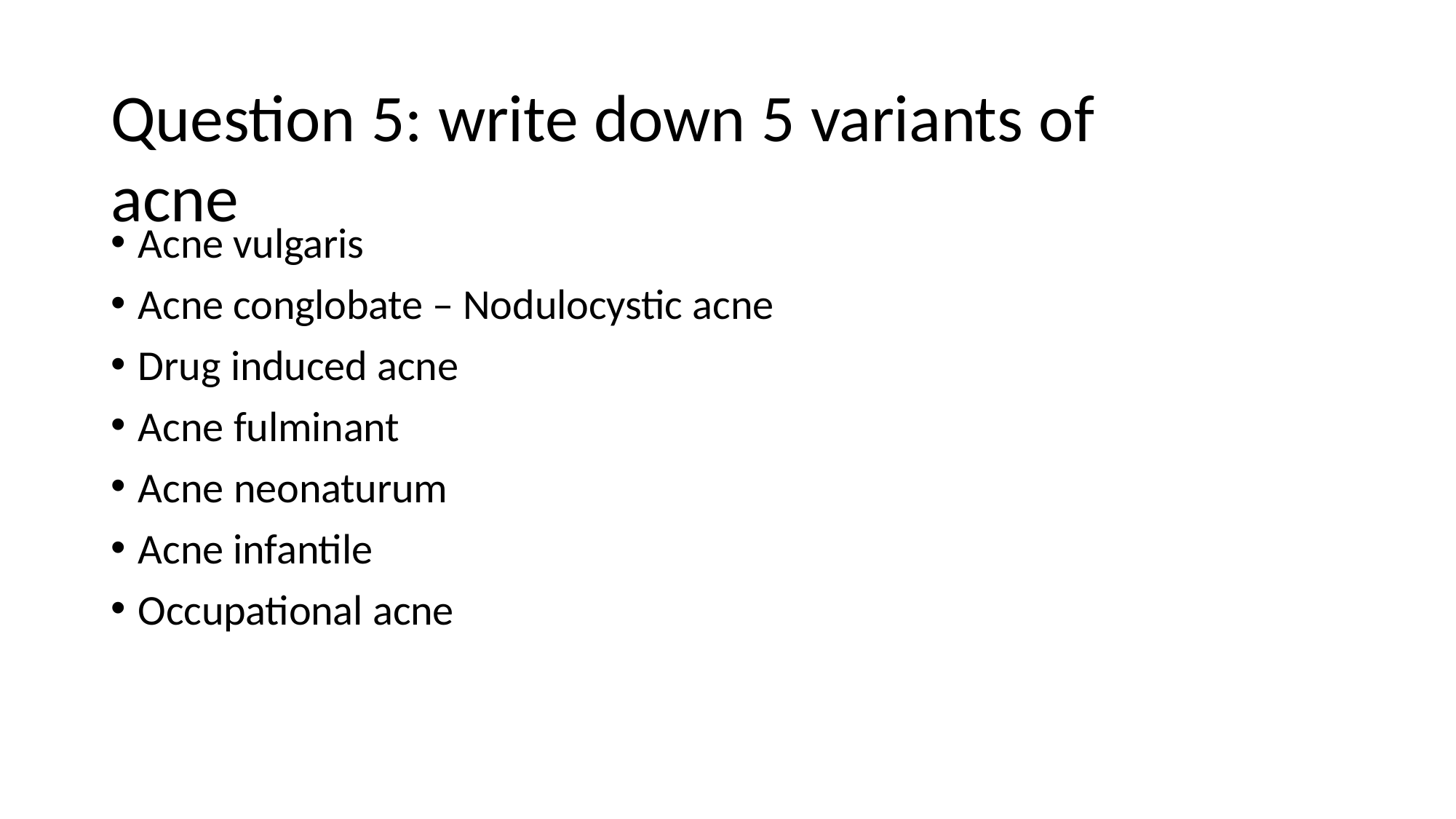

# Question 5: write down 5 variants of acne
Acne vulgaris
Acne conglobate – Nodulocystic acne
Drug induced acne
Acne fulminant
Acne neonaturum
Acne infantile
Occupational acne